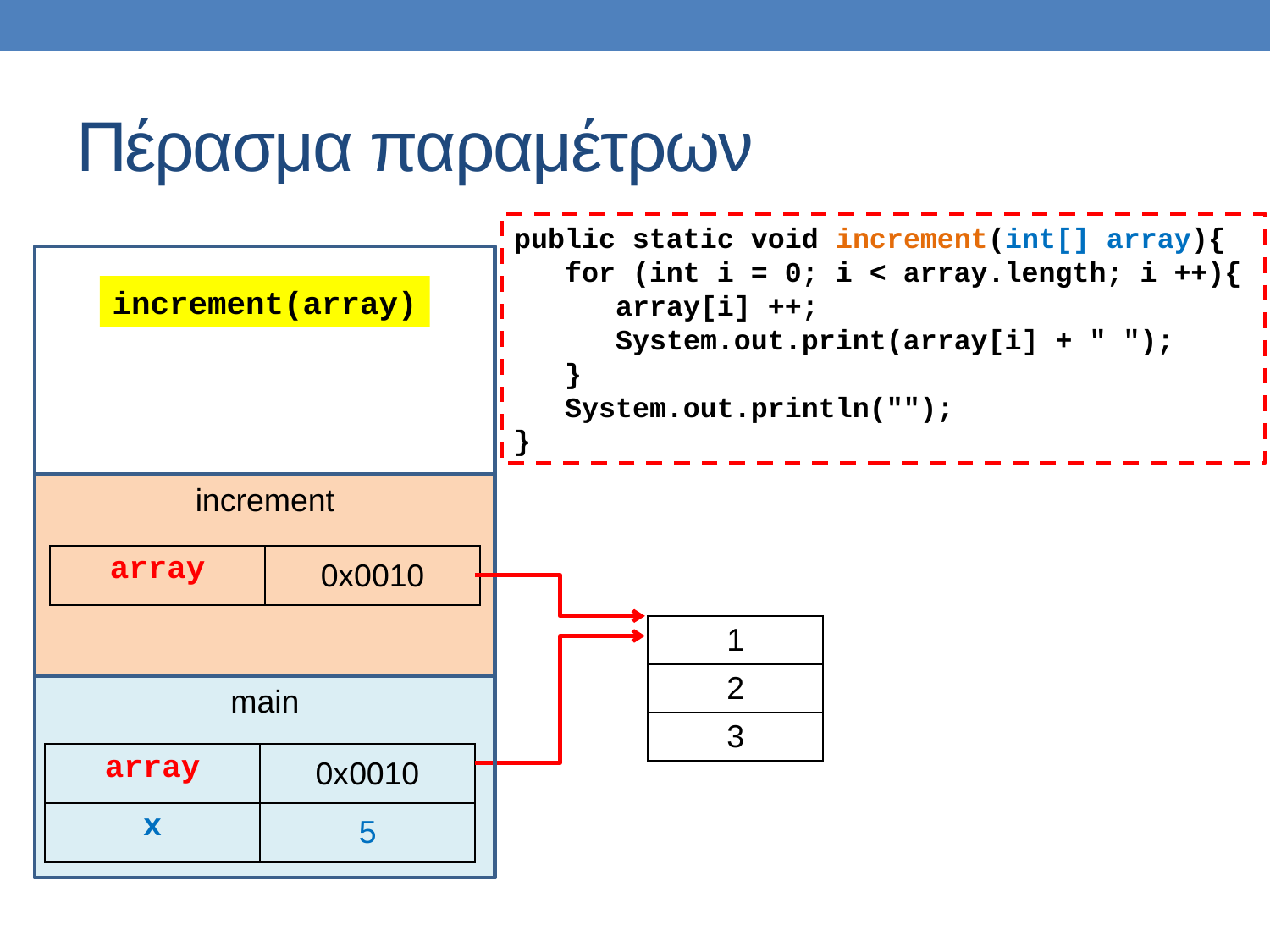

# Πέρασμα παραμέτρων
public static void increment(int[] array){
   for (int i = 0; i < array.length; i ++){
      array[i] ++;
      System.out.print(array[i] + " ");
   }
   System.out.println("");
}

increment(array)
increment

| array | 0x0010 |
| --- | --- |
| 1 |
| --- |
| 2 |
| 3 |
main

| array | 0x0010 |
| --- | --- |
| x | 5 |